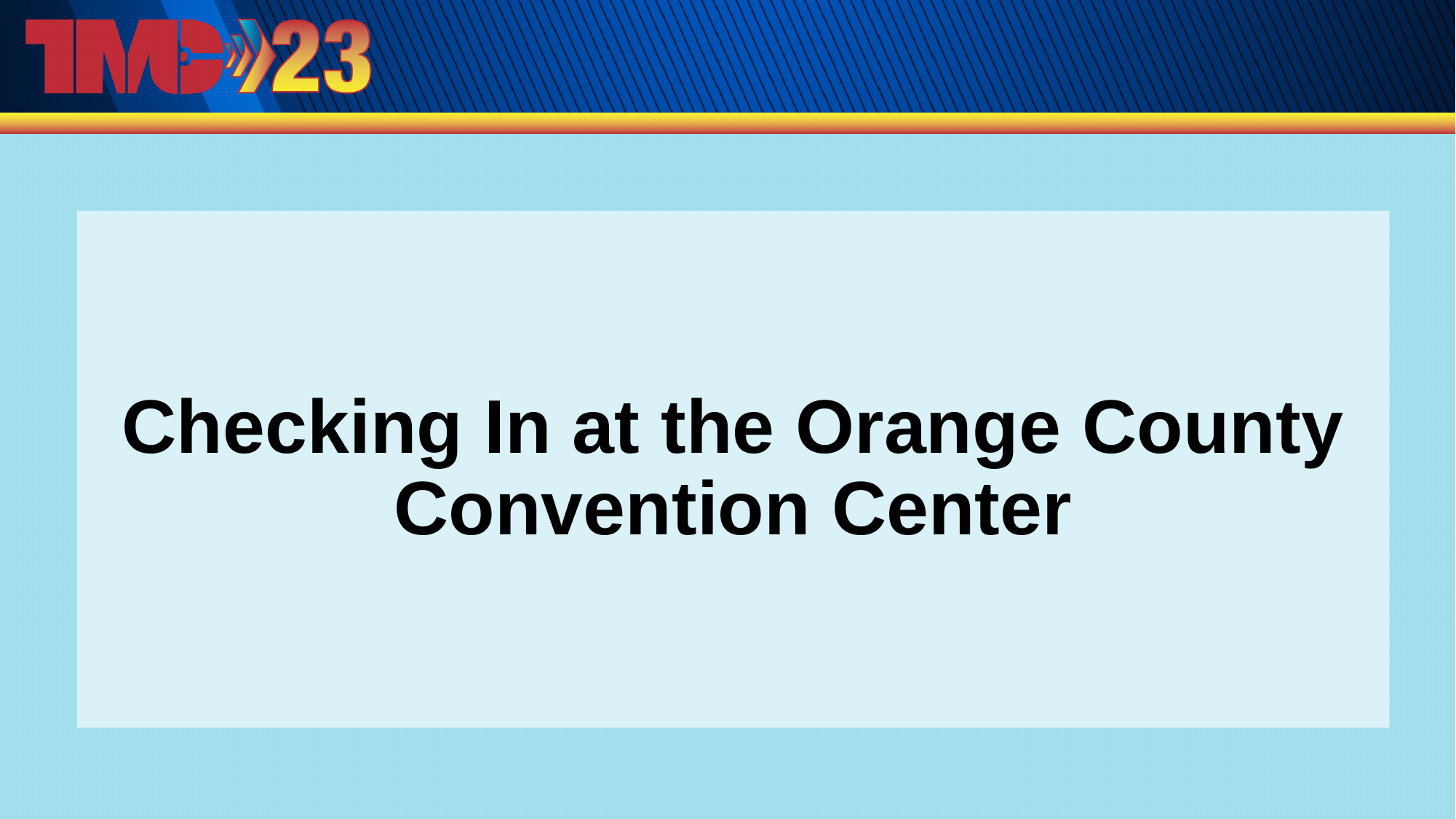

Checking In at the Orange County Convention Center